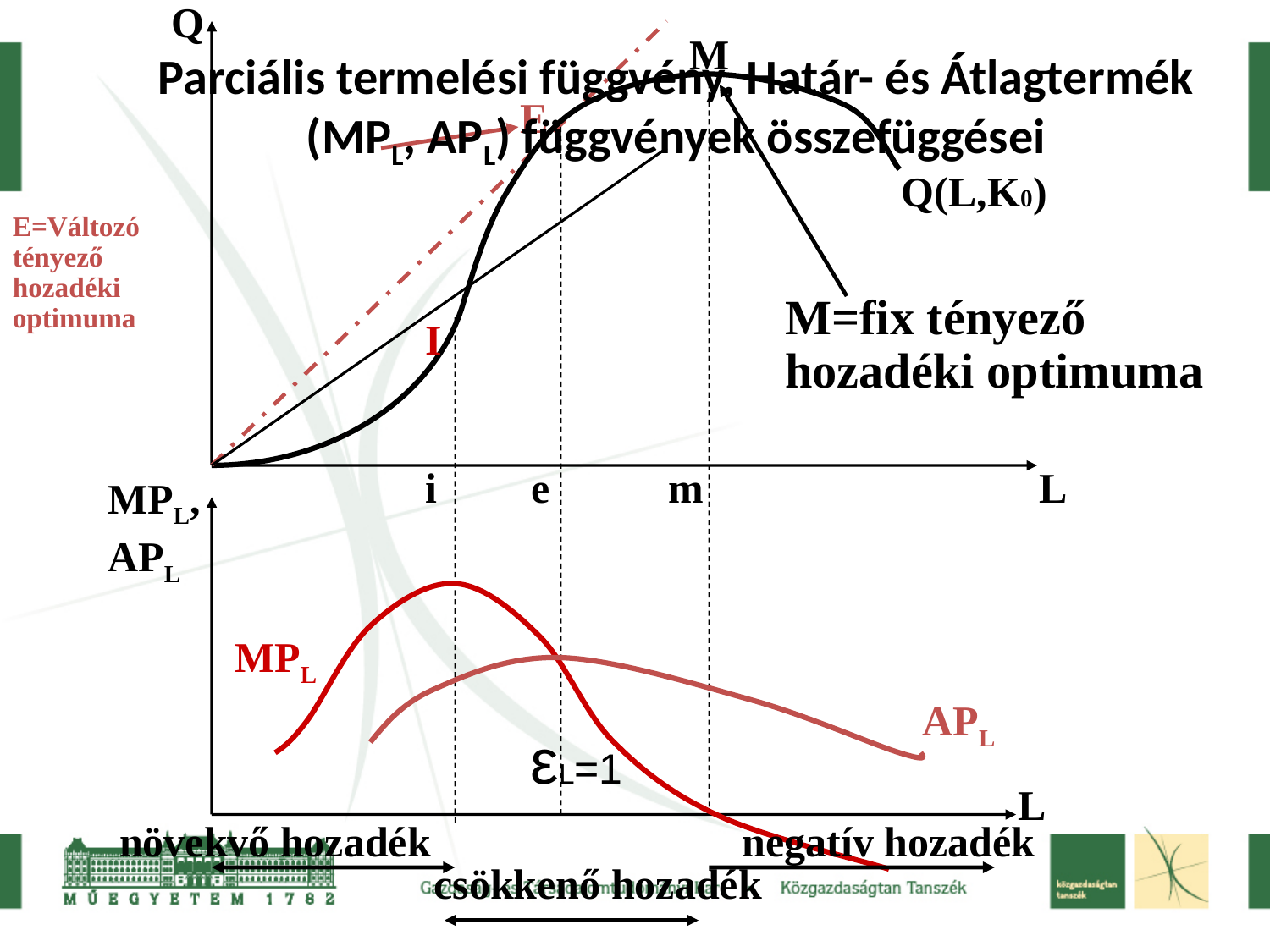

# Parciális termelési függvény, Határ- és Átlagtermék (MPL, APL) függvények összefüggései
Q

M

E

Q(L,K0)
E=Változó tényező hozadéki optimuma

M=fix tényező hozadéki optimuma
I

i
e
m
L
MPL,APL

MPL

APL
εL=1
L
növekvő hozadék

negatív hozadék
csökkenő hozadék